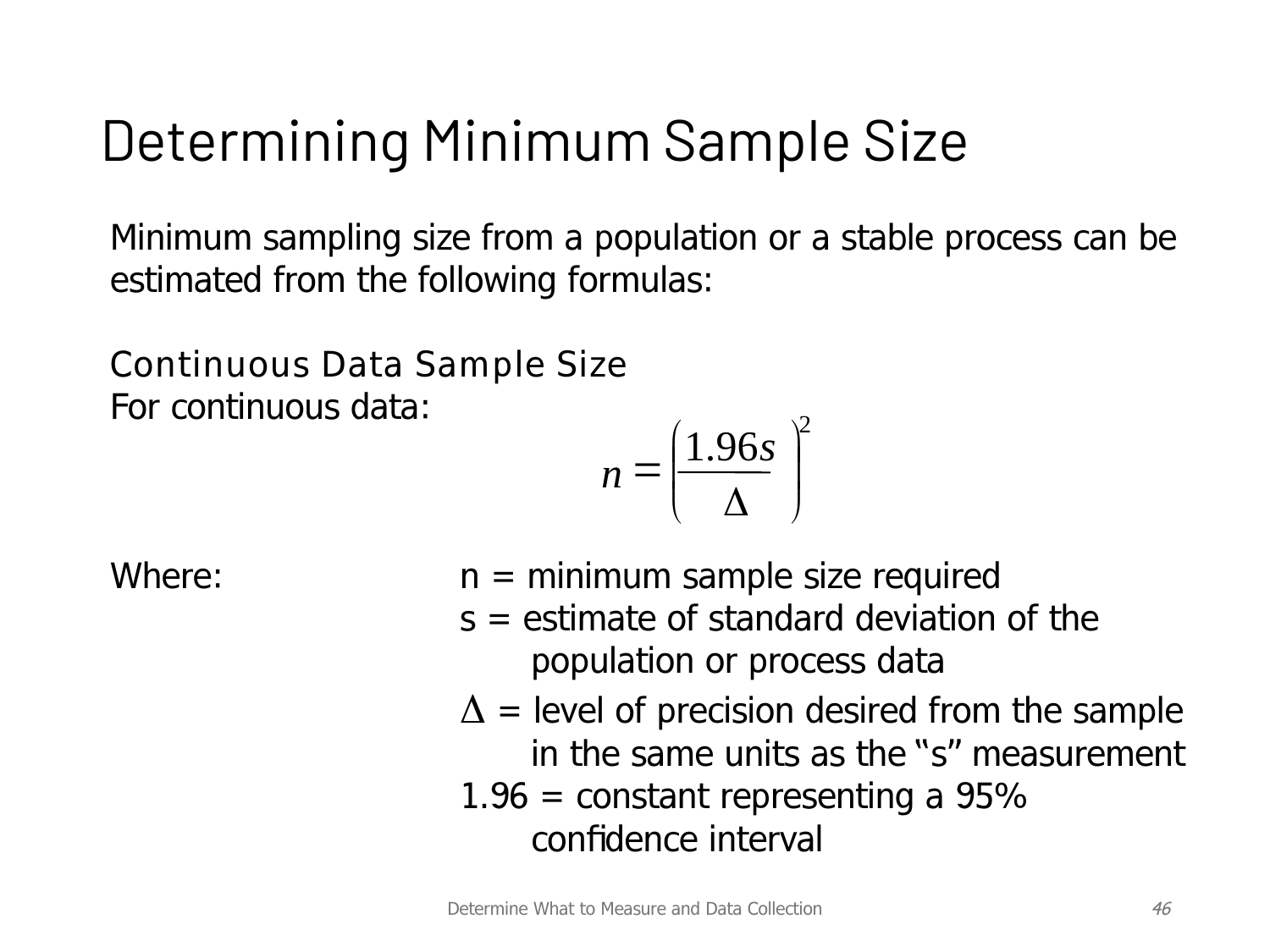

# Determining Minimum Sample Size
Minimum sampling size from a population or a stable process can be estimated from the following formulas:

Continuous Data Sample Size
For continuous data:

Where:	n = minimum sample size required
	s = estimate of standard deviation of the 			population or process data
	Δ = level of precision desired from the sample 		in the same units as the “s” measurement
	1.96 = constant representing a 95% 			confidence interval
2

1
.
96
s
=

n

Δ

Determine What to Measure and Data Collection
46